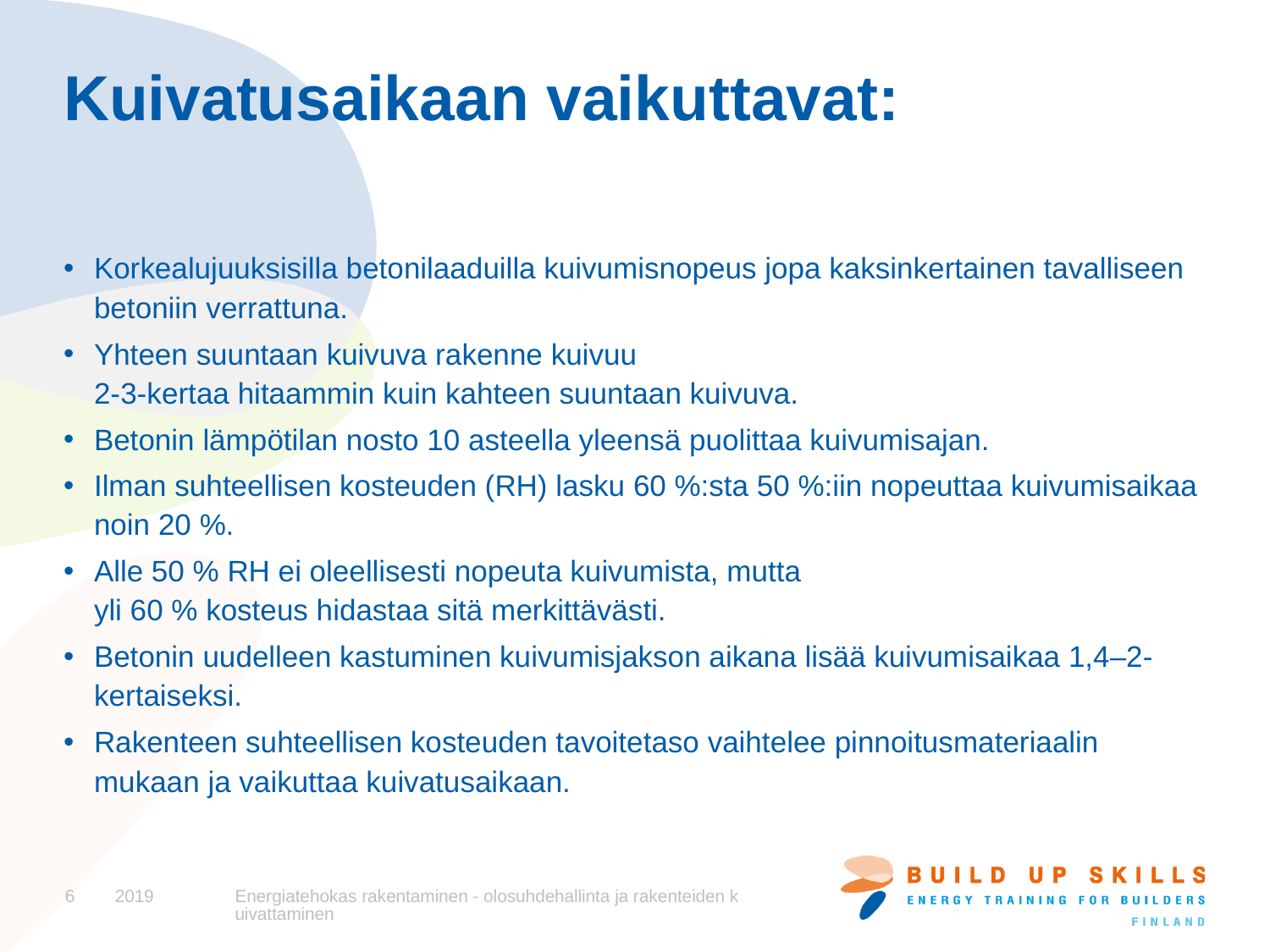

# Kuivatusaikaan vaikuttavat:
Korkealujuuksisilla betonilaaduilla kuivumisnopeus jopa kaksinkertainen tavalliseen betoniin verrattuna.
Yhteen suuntaan kuivuva rakenne kuivuu
2-3-kertaa hitaammin kuin kahteen suuntaan kuivuva.
Betonin lämpötilan nosto 10 asteella yleensä puolittaa kuivumisajan.
Ilman suhteellisen kosteuden (RH) lasku 60 %:sta 50 %:iin nopeuttaa kuivumisaikaa noin 20 %.
Alle 50 % RH ei oleellisesti nopeuta kuivumista, mutta
yli 60 % kosteus hidastaa sitä merkittävästi.
Betonin uudelleen kastuminen kuivumisjakson aikana lisää kuivumisaikaa 1,4–2-kertaiseksi.
Rakenteen suhteellisen kosteuden tavoitetaso vaihtelee pinnoitusmateriaalin mukaan ja vaikuttaa kuivatusaikaan.
6
2019
Energiatehokas rakentaminen - olosuhdehallinta ja rakenteiden kuivattaminen